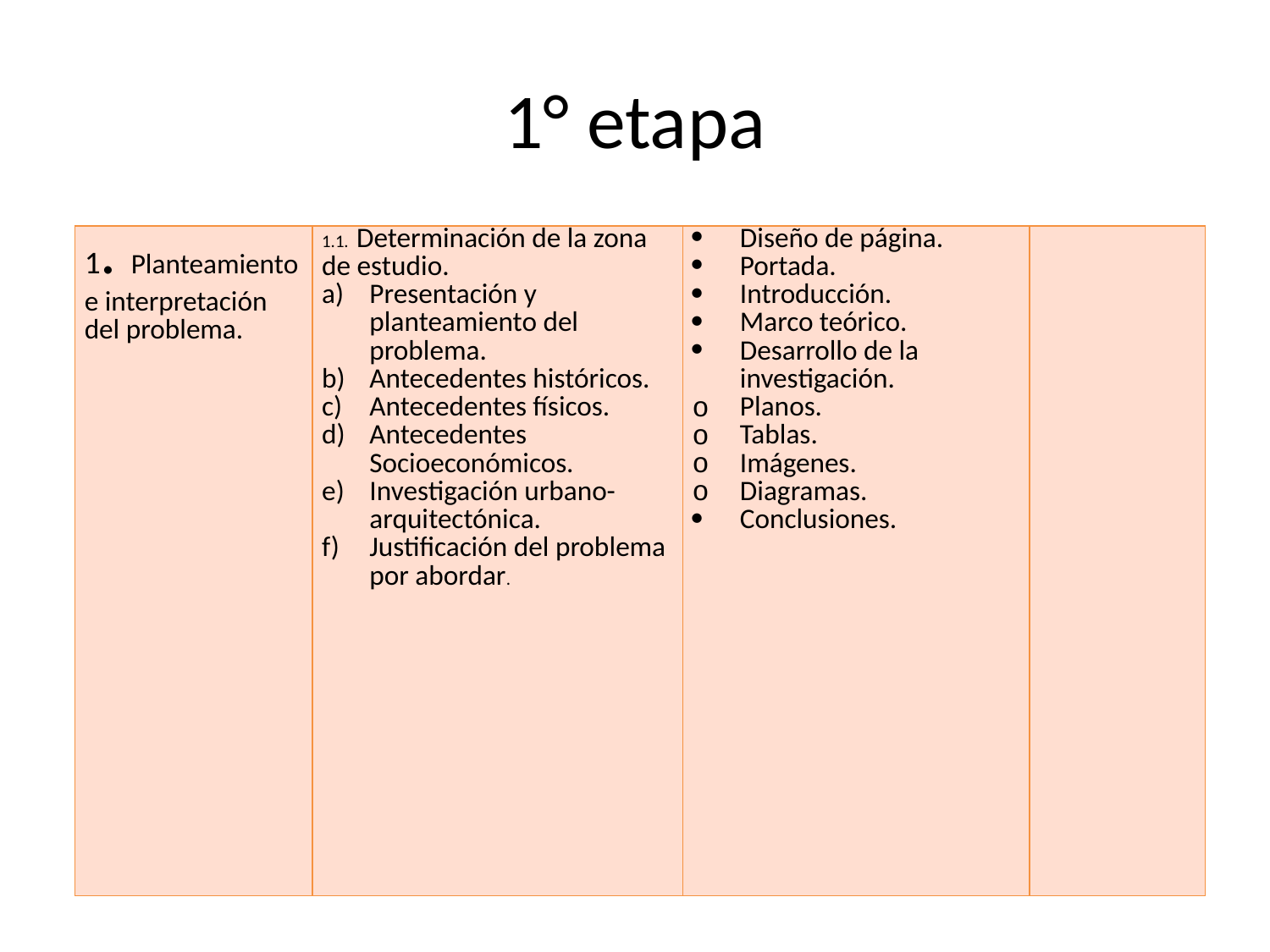

# 1° etapa
| 1. Planteamiento e interpretación del problema. | 1.1. Determinación de la zona de estudio. Presentación y planteamiento del problema. Antecedentes históricos. Antecedentes físicos. Antecedentes Socioeconómicos. Investigación urbano-arquitectónica. Justificación del problema por abordar. | Diseño de página. Portada. Introducción. Marco teórico. Desarrollo de la investigación. Planos. Tablas. Imágenes. Diagramas. Conclusiones. |  |
| --- | --- | --- | --- |